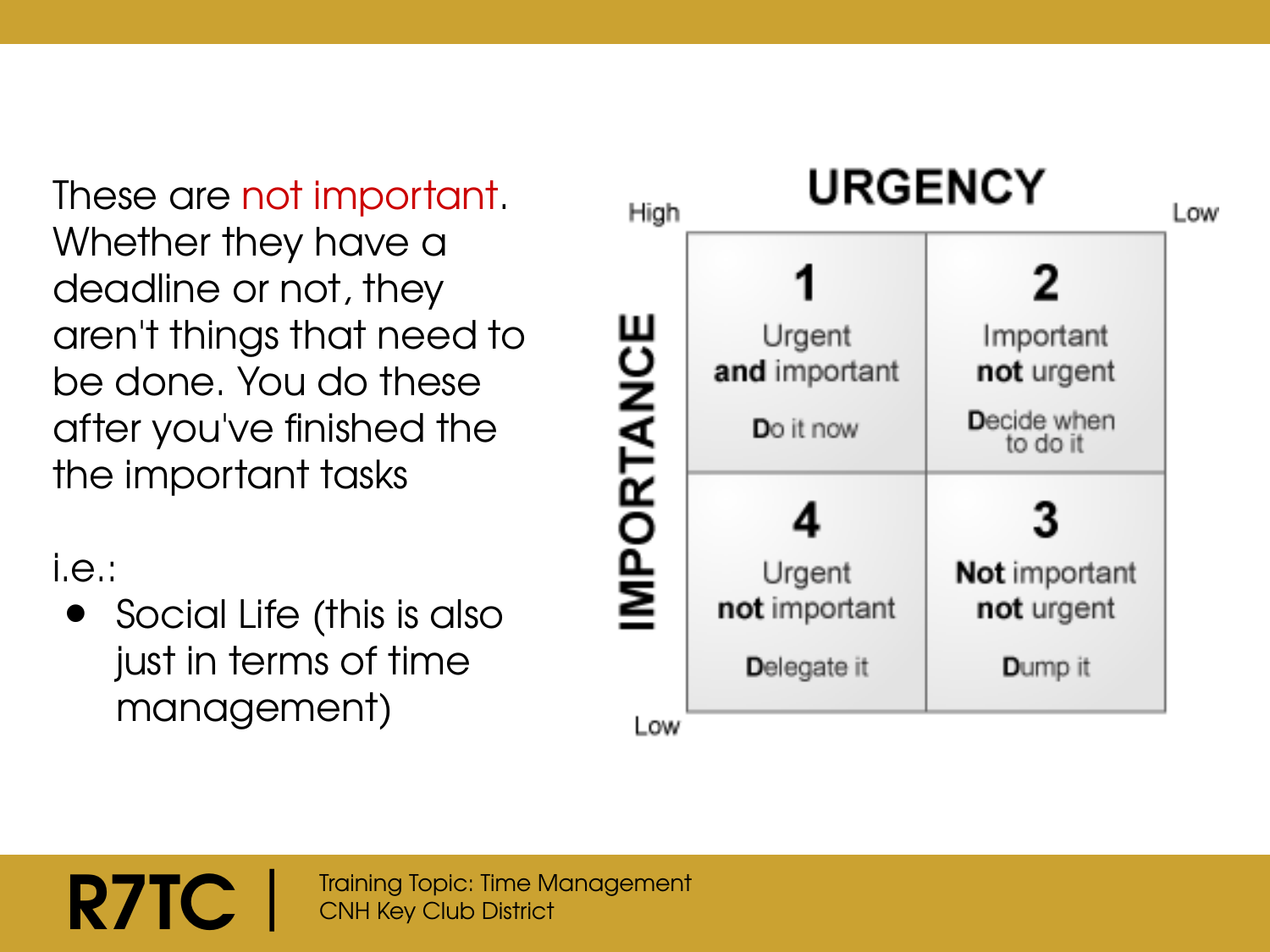

These are not important. Whether they have a deadline or not, they aren't things that need to be done. You do these after you've finished the the important tasks

i.e.:
Social Life (this is also just in terms of time management)
|
R7TC

Training Topic: Time Management
CNH Key Club District